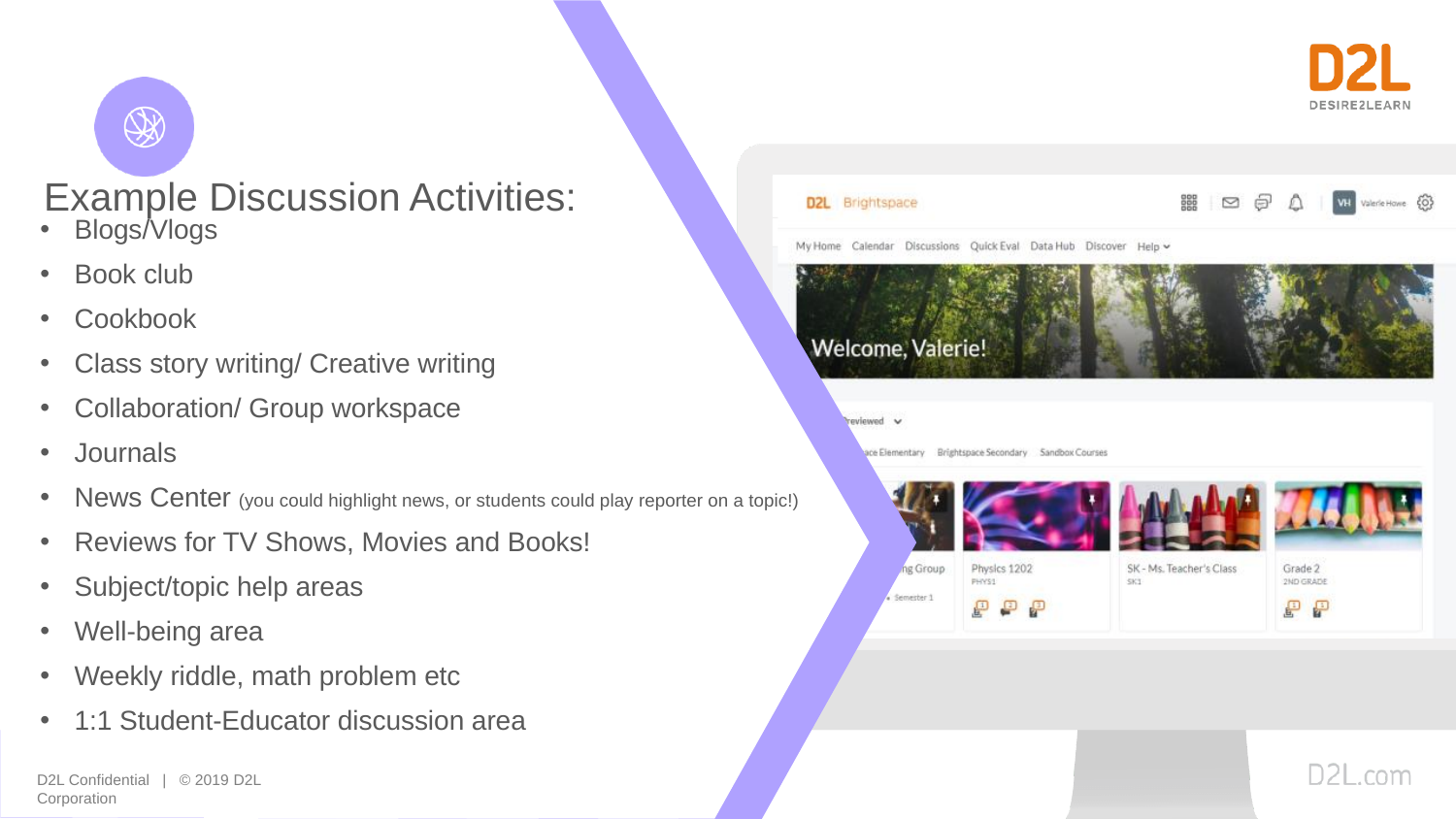

# Example Discussion Activities:
Blogs/Vlogs
Book club
Cookbook
Class story writing/ Creative writing
Collaboration/ Group workspace
Journals
News Center (you could highlight news, or students could play reporter on a topic!)
Reviews for TV Shows, Movies and Books!
Subject/topic help areas
Well-being area
Weekly riddle, math problem etc
1:1 Student-Educator discussion area